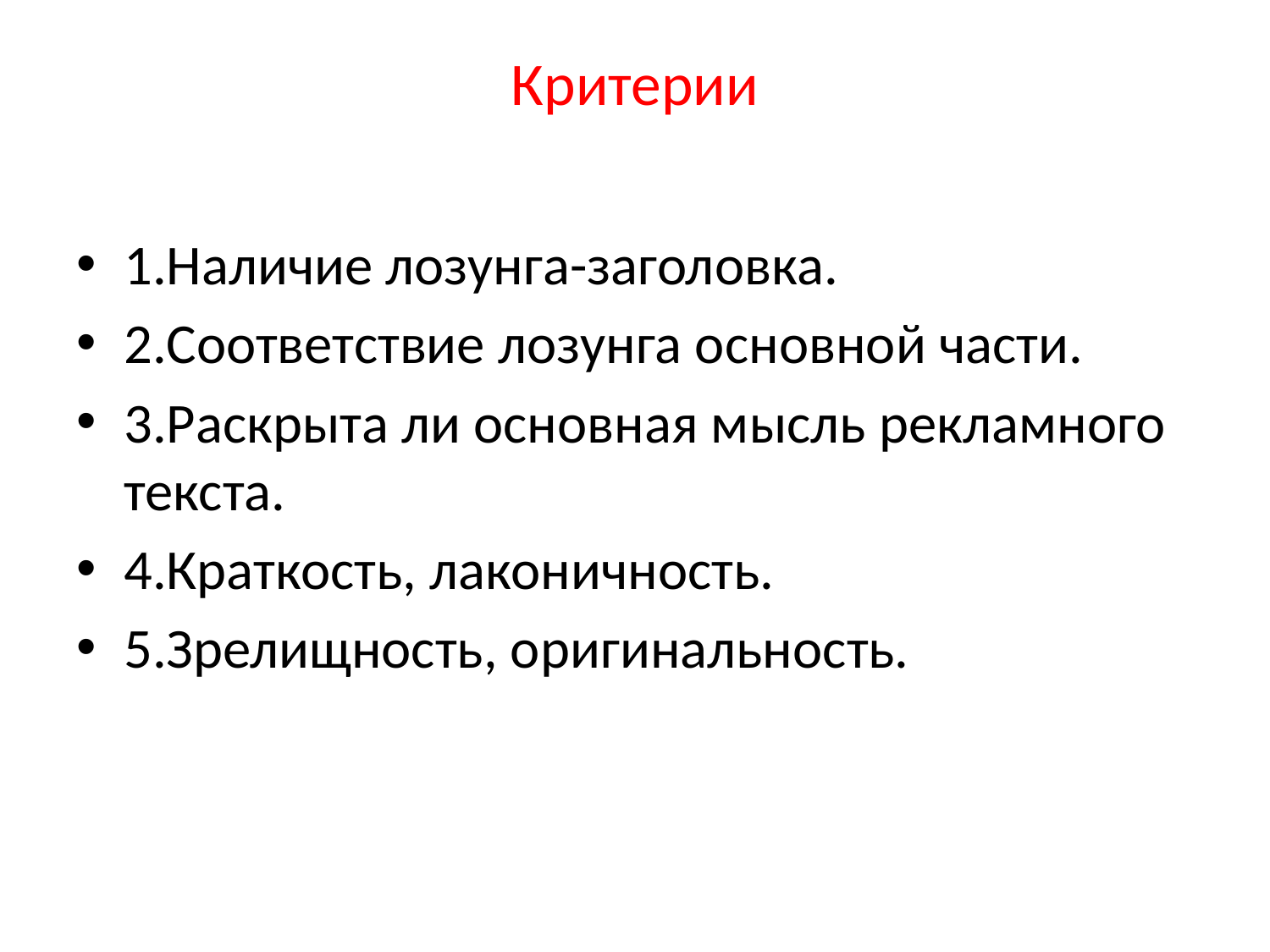

# Критерии
1.Наличие лозунга-заголовка.
2.Соответствие лозунга основной части.
3.Раскрыта ли основная мысль рекламного текста.
4.Краткость, лаконичность.
5.Зрелищность, оригинальность.